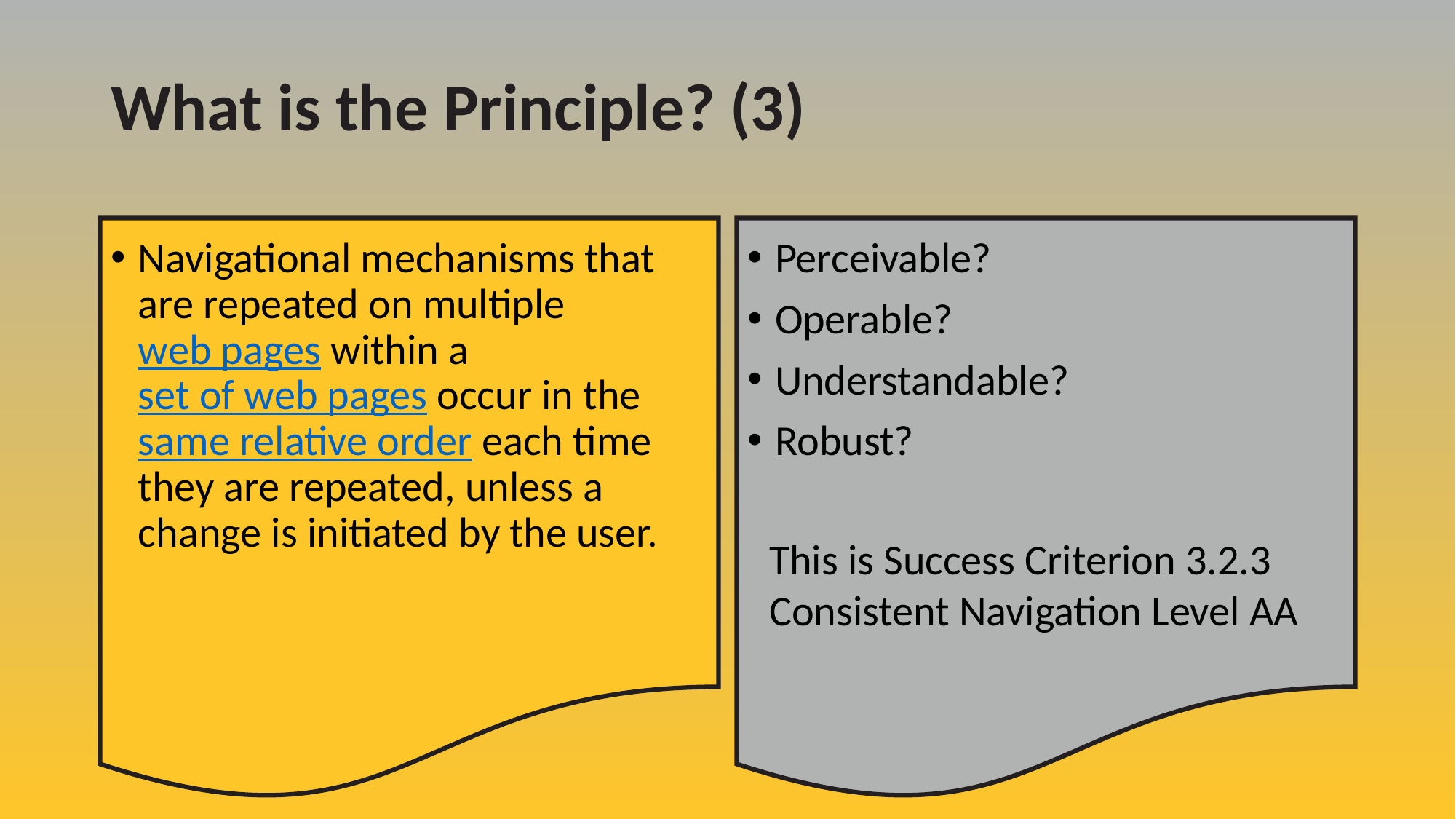

# What is the Principle? (3)
Navigational mechanisms that are repeated on multiple web pages within a set of web pages occur in the same relative order each time they are repeated, unless a change is initiated by the user.
Perceivable?
Operable?
Understandable?
Robust?
This is Success Criterion 3.2.3
Consistent Navigation Level AA